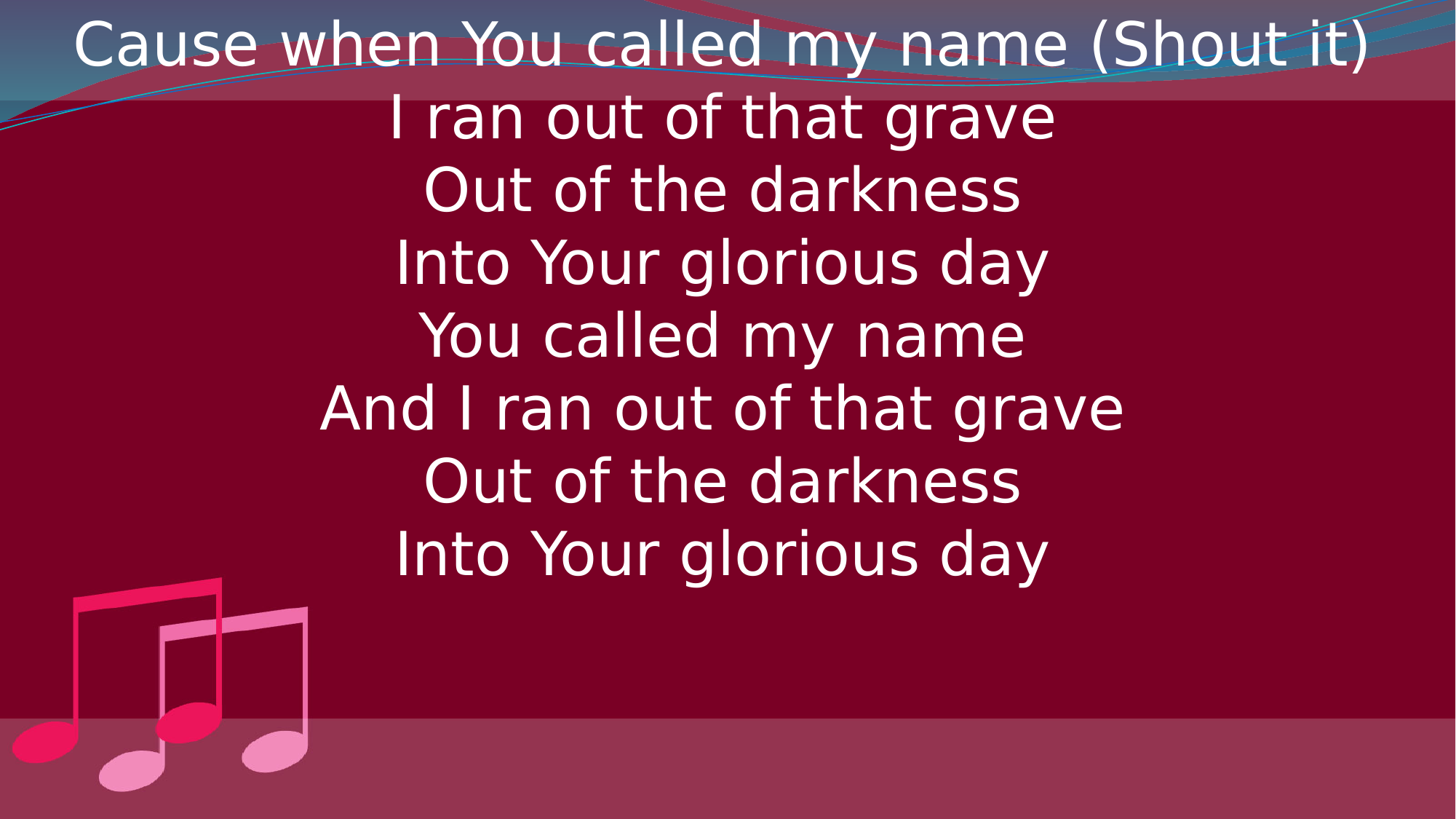

Cause when You called my name (Shout it)
I ran out of that grave
Out of the darkness
Into Your glorious day
You called my name
And I ran out of that grave
Out of the darkness
Into Your glorious day